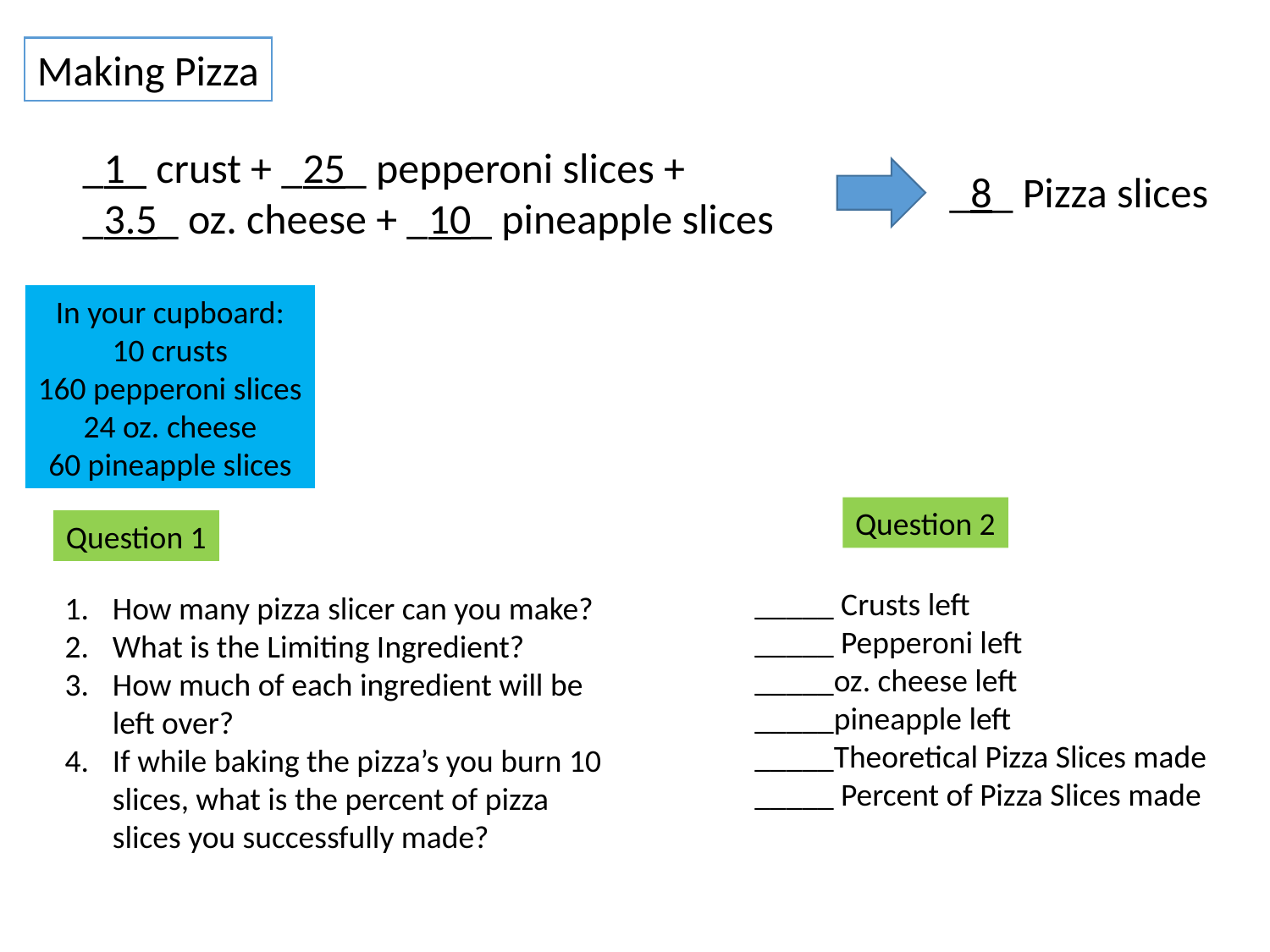

Making Pizza
_1_ crust + _25_ pepperoni slices +
_3.5_ oz. cheese + _10_ pineapple slices

_8_ Pizza slices
In your cupboard:
10 crusts
160 pepperoni slices
24 oz. cheese
60 pineapple slices
Question 2
Question 1
_____ Crusts left
_____ Pepperoni left
_____oz. cheese left
_____pineapple left
_____Theoretical Pizza Slices made
_____ Percent of Pizza Slices made

How many pizza slicer can you make?
What is the Limiting Ingredient?
How much of each ingredient will be left over?
If while baking the pizza’s you burn 10 slices, what is the percent of pizza slices you successfully made?